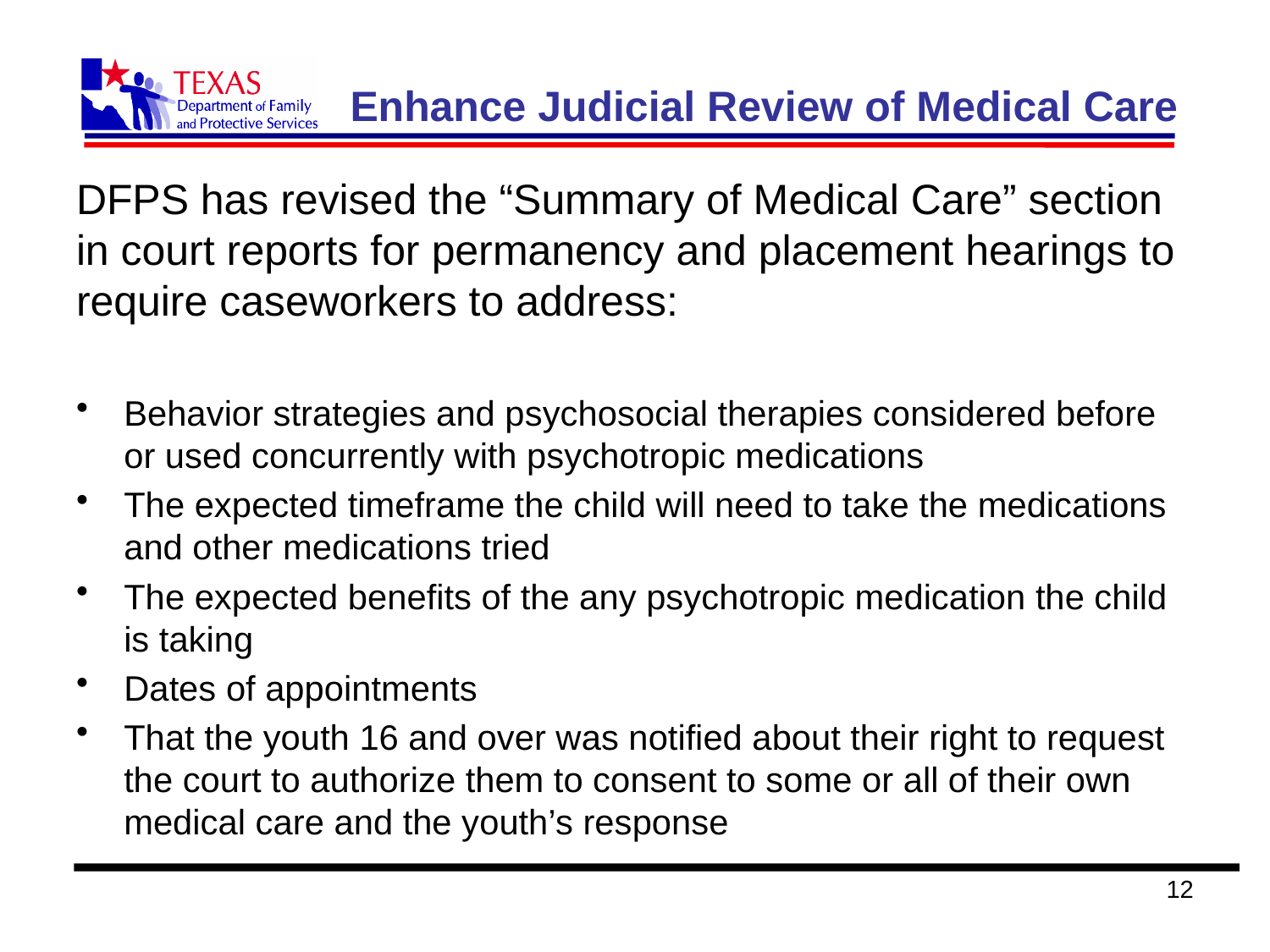

# Enhance Judicial Review of Medical Care
DFPS has revised the “Summary of Medical Care” section in court reports for permanency and placement hearings to require caseworkers to address:

Behavior strategies and psychosocial therapies considered before or used concurrently with psychotropic medications
The expected timeframe the child will need to take the medications and other medications tried
The expected benefits of the any psychotropic medication the child is taking
Dates of appointments
That the youth 16 and over was notified about their right to request the court to authorize them to consent to some or all of their own medical care and the youth’s response

12